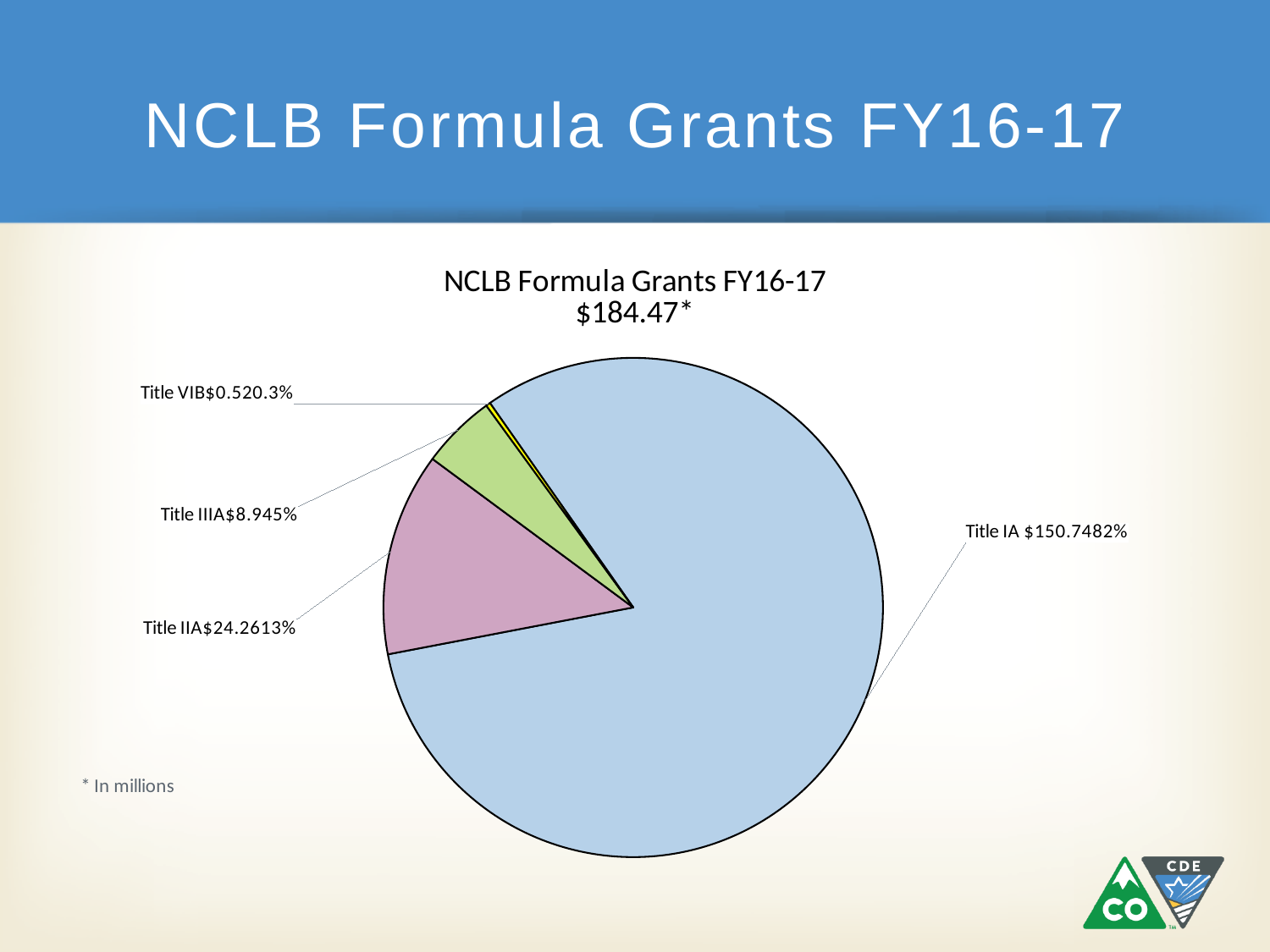

# NCLB Formula Grants FY16-17

### Chart: NCLB Formula Grants FY16-17
$184.47*

| Category |  |
|---|---|
| NCLB Title I-A FY16-17 | 150743181.0 |
| NCLB Title II-A FY16-17 | 24264190.0 |
| NCLB Title III-A FY16-17 | 8945170.0 |
| NCLB Title VI-B FY16-17 | 523764.0 |